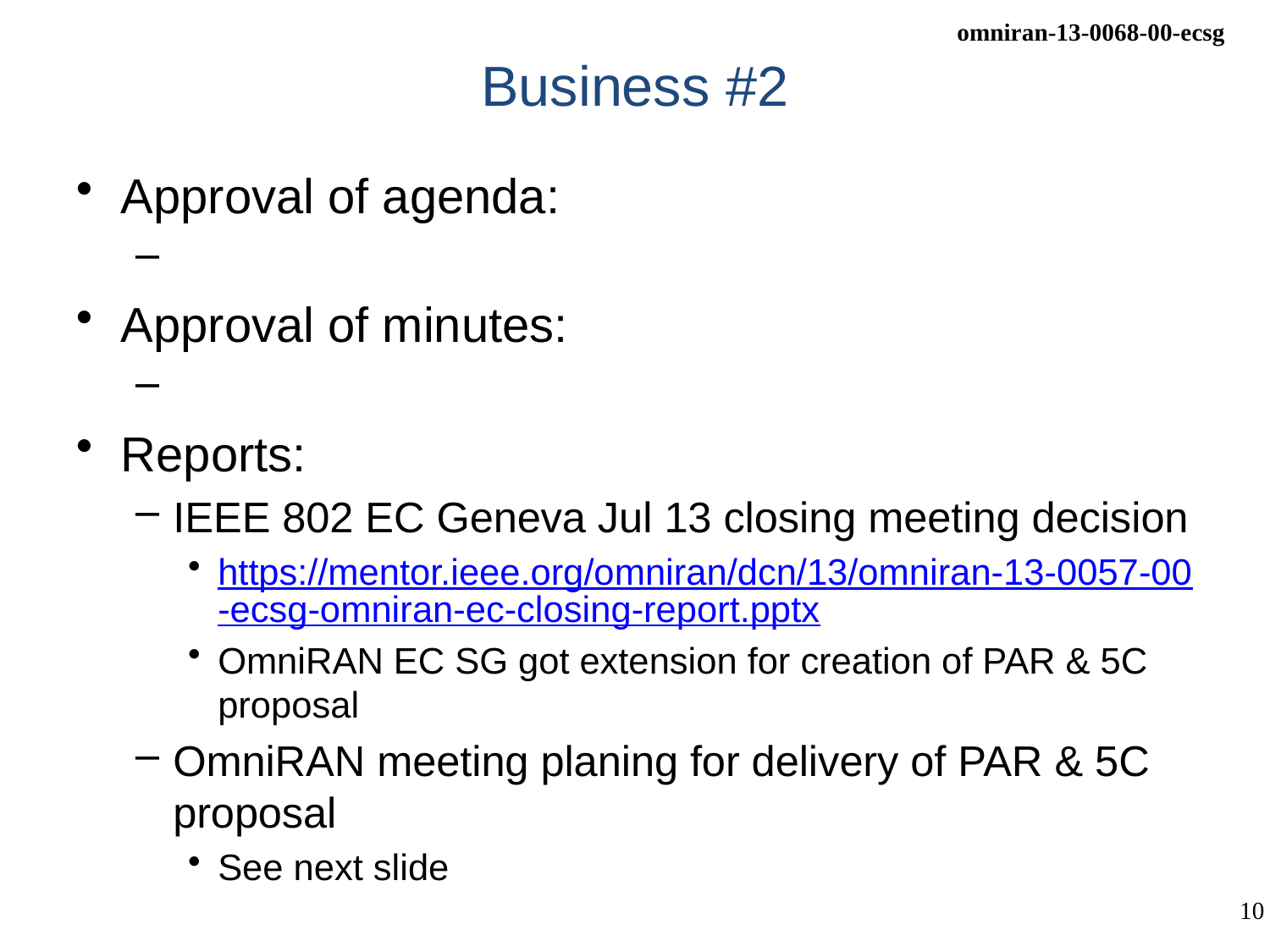

# Business #2
Approval of agenda:

Approval of minutes:

Reports:
IEEE 802 EC Geneva Jul 13 closing meeting decision
https://mentor.ieee.org/omniran/dcn/13/omniran-13-0057-00-ecsg-omniran-ec-closing-report.pptx
OmniRAN EC SG got extension for creation of PAR & 5C proposal
OmniRAN meeting planing for delivery of PAR & 5C proposal
See next slide